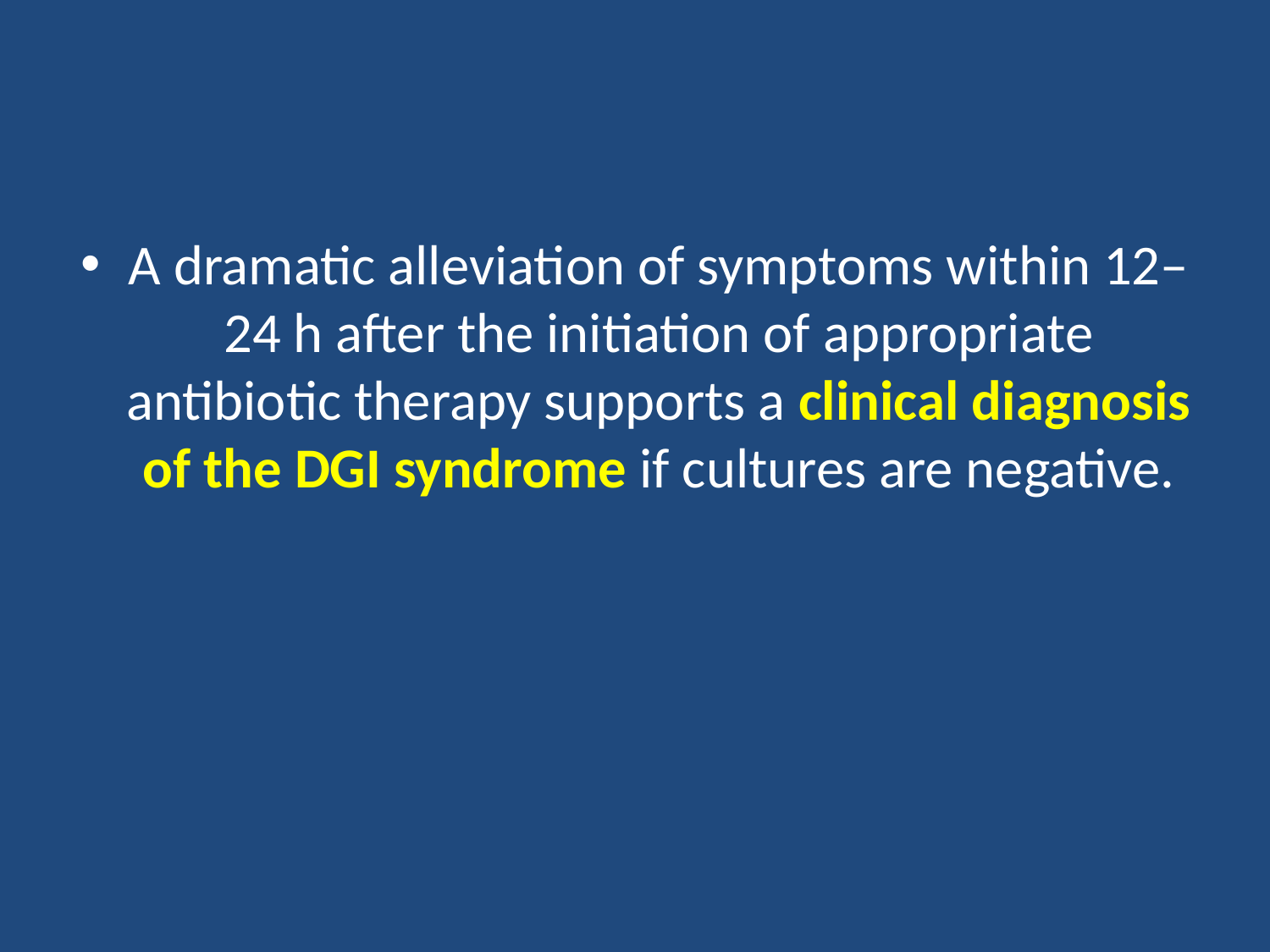

#
A dramatic alleviation of symptoms within 12–24 h after the initiation of appropriate antibiotic therapy supports a clinical diagnosis of the DGI syndrome if cultures are negative.